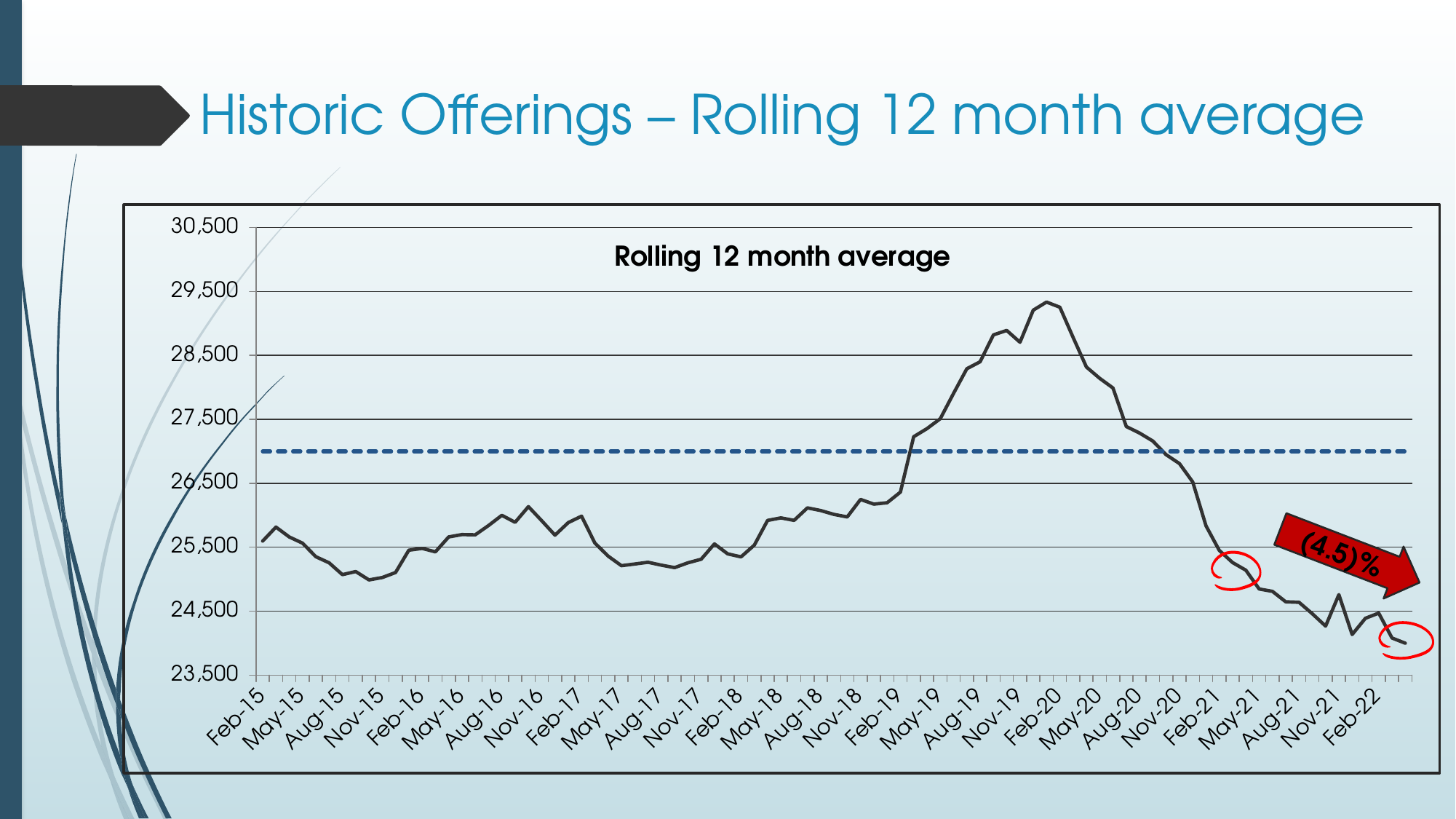

# Historic Offerings – Rolling 12 month average

### Chart: Rolling 12 month average

| Category |  |  |
|---|---|---|
| 42036 | 25596.833333333332 | 27000.0 |
| 42064 | 25815.166666666668 | 27000.0 |
| 42095 | 25660.666666666668 | 27000.0 |
| 42125 | 25563.583333333332 | 27000.0 |
| 42156 | 25352.166666666668 | 27000.0 |
| 42186 | 25256.583333333332 | 27000.0 |
| 42217 | 25072.166666666668 | 27000.0 |
| 42248 | 25120.083333333332 | 27000.0 |
| 42278 | 24989.25 | 27000.0 |
| 42309 | 25026.583333333332 | 27000.0 |
| 42339 | 25104.916666666668 | 27000.0 |
| 42370 | 25453.5 | 27000.0 |
| 42401 | 25481.666666666668 | 27000.0 |
| 42430 | 25428.333333333332 | 27000.0 |
| 42461 | 25661.5 | 27000.0 |
| 42491 | 25698.666666666668 | 27000.0 |
| 42522 | 25694.25 | 27000.0 |
| 42552 | 25840.25 | 27000.0 |
| 42583 | 25999.583333333332 | 27000.0 |
| 42614 | 25889.833333333332 | 27000.0 |
| 42644 | 26135.416666666668 | 27000.0 |
| 42675 | 25915.25 | 27000.0 |
| 42705 | 25688.75 | 27000.0 |
| 42736 | 25886.166666666668 | 27000.0 |
| 42767 | 25985.916666666668 | 27000.0 |
| 42795 | 25566.333333333332 | 27000.0 |
| 42826 | 25361.833333333332 | 27000.0 |
| 42856 | 25212.0 | 27000.0 |
| 42887 | 25238.166666666668 | 27000.0 |
| 42917 | 25265.583333333332 | 27000.0 |
| 42948 | 25220.416666666668 | 27000.0 |
| 42979 | 25181.166666666668 | 27000.0 |
| 43009 | 25256.75 | 27000.0 |
| 43040 | 25312.75 | 27000.0 |
| 43070 | 25552.083333333332 | 27000.0 |
| 43101 | 25396.583333333332 | 27000.0 |
| 43132 | 25349.5 | 27000.0 |
| 43160 | 25532.916666666668 | 27000.0 |
| 43191 | 25919.25 | 27000.0 |
| 43221 | 25959.416666666668 | 27000.0 |
| 43252 | 25920.083333333332 | 27000.0 |
| 43282 | 26115.5 | 27000.0 |
| 43313 | 26074.166666666668 | 27000.0 |
| 43344 | 26013.833333333332 | 27000.0 |
| 43374 | 25974.166666666668 | 27000.0 |
| 43405 | 26247.333333333332 | 27000.0 |
| 43435 | 26174.083333333332 | 27000.0 |
| 43466 | 26195.75 | 27000.0 |
| 43497 | 26362.5 | 27000.0 |
| 43525 | 27228.833333333332 | 27000.0 |
| 43556 | 27355.333333333332 | 27000.0 |
| 43586 | 27510.583333333332 | 27000.0 |
| 43617 | 27906.75 | 27000.0 |
| 43647 | 28291.583333333332 | 27000.0 |
| 43678 | 28400.25 | 27000.0 |
| 43709 | 28820.416666666668 | 27000.0 |
| 43739 | 28890.25 | 27000.0 |
| 43770 | 28705.416666666668 | 27000.0 |
| 43800 | 29207.666666666668 | 27000.0 |
| 43831 | 29334.0 | 27000.0 |
| 43862 | 29253.666666666668 | 27000.0 |
| 43891 | 28780.333333333332 | 27000.0 |
| 43922 | 28318.666666666668 | 27000.0 |
| 43952 | 28142.0 | 27000.0 |
| 43983 | 27990.166666666668 | 27000.0 |
| 44013 | 27388.25 | 27000.0 |
| 44044 | 27286.333333333332 | 27000.0 |
| 44075 | 27161.0 | 27000.0 |
| 44105 | 26947.416666666668 | 27000.0 |
| 44136 | 26809.583333333332 | 27000.0 |
| 44166 | 26520.833333333332 | 27000.0 |
| 44197 | 25834.75 | 27000.0 |
| 44228 | 25450.083333333332 | 27000.0 |
| 44256 | 25260.583333333332 | 27000.0 |
| 44287 | 25141.0 | 27000.0 |
| 44317 | 24847.337499999998 | 27000.0 |
| 44348 | 24810.25 | 27000.0 |
| 44378 | 24647.083333333332 | 27000.0 |
| 44409 | 24639.583333333332 | 27000.0 |
| 44440 | 24460.75 | 27000.0 |
| 44470 | 24267.083333333332 | 27000.0 |
| 44501 | 24759.083333333332 | 27000.0 |
| 44531 | 24135.5 | 27000.0 |
| 44562 | 24389.75 | 27000.0 |
| 44593 | 24470.166666666668 | 27000.0 |
| 44621 | 24081.083333333332 | 27000.0 |
| 44652 | 24000.0 | 27000.0 |
(4.5)%